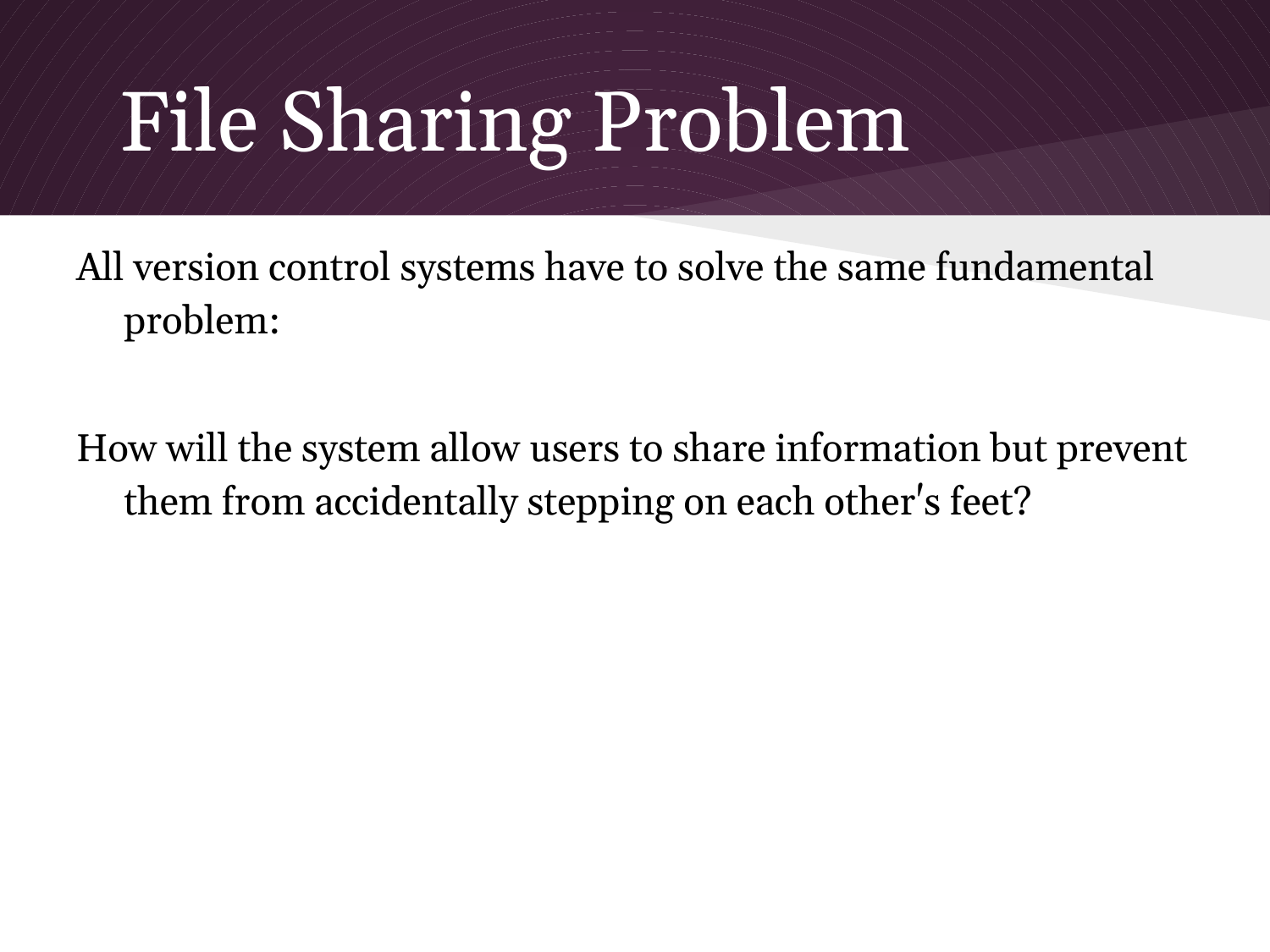

# File Sharing Problem
All version control systems have to solve the same fundamental problem:

How will the system allow users to share information but prevent them from accidentally stepping on each other's feet?